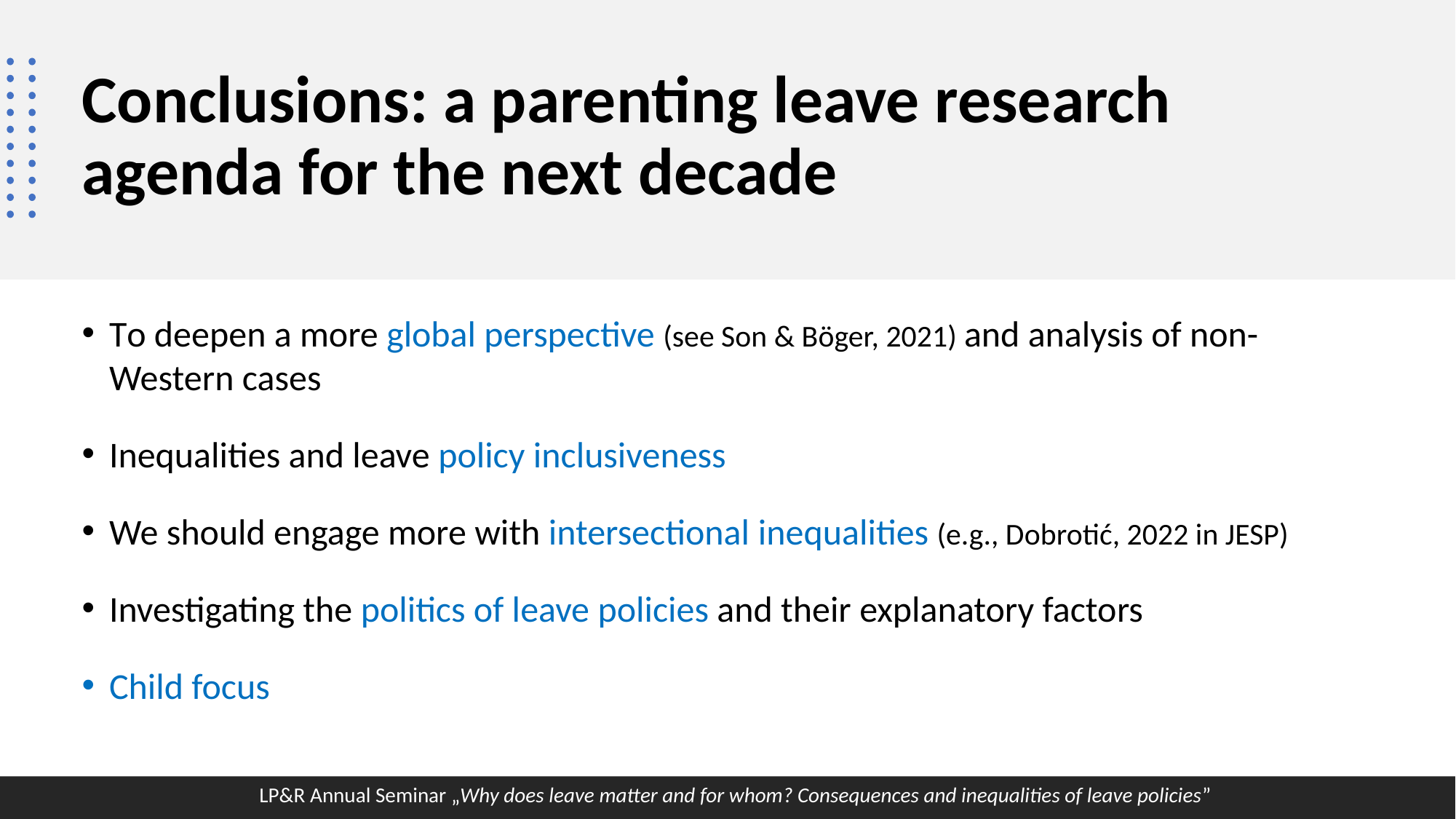

# Conclusions: a parenting leave research agenda for the next decade

To deepen a more global perspective (see Son & Böger, 2021) and analysis of non-Western cases
Inequalities and leave policy inclusiveness
We should engage more with intersectional inequalities (e.g., Dobrotić, 2022 in JESP)
Investigating the politics of leave policies and their explanatory factors
Child focus
LP&R Annual Seminar „Why does leave matter and for whom? Consequences and inequalities of leave policies”